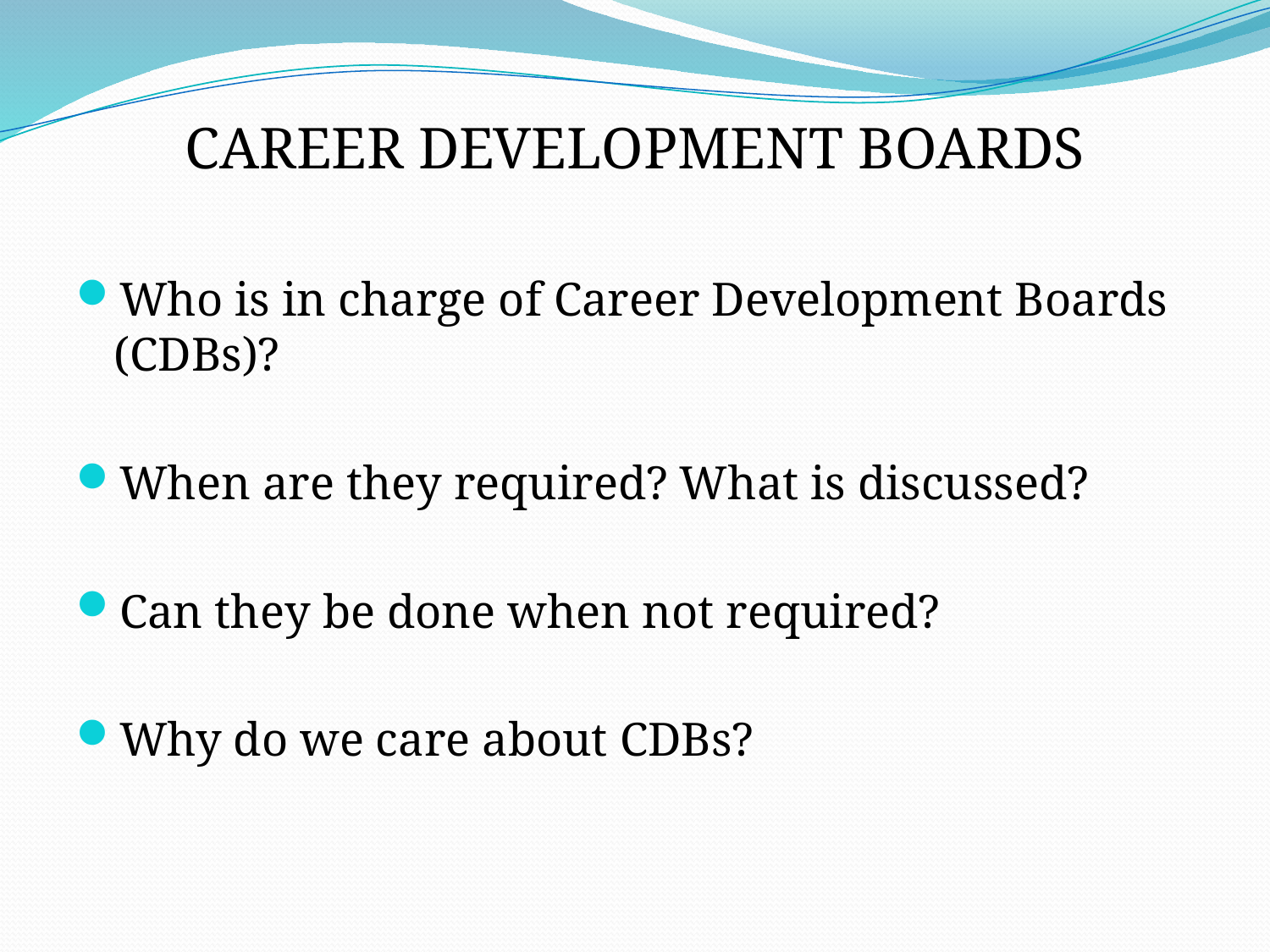

# CAREER DEVELOPMENT BOARDS
Who is in charge of Career Development Boards (CDBs)?

When are they required? What is discussed?

Can they be done when not required?

Why do we care about CDBs?